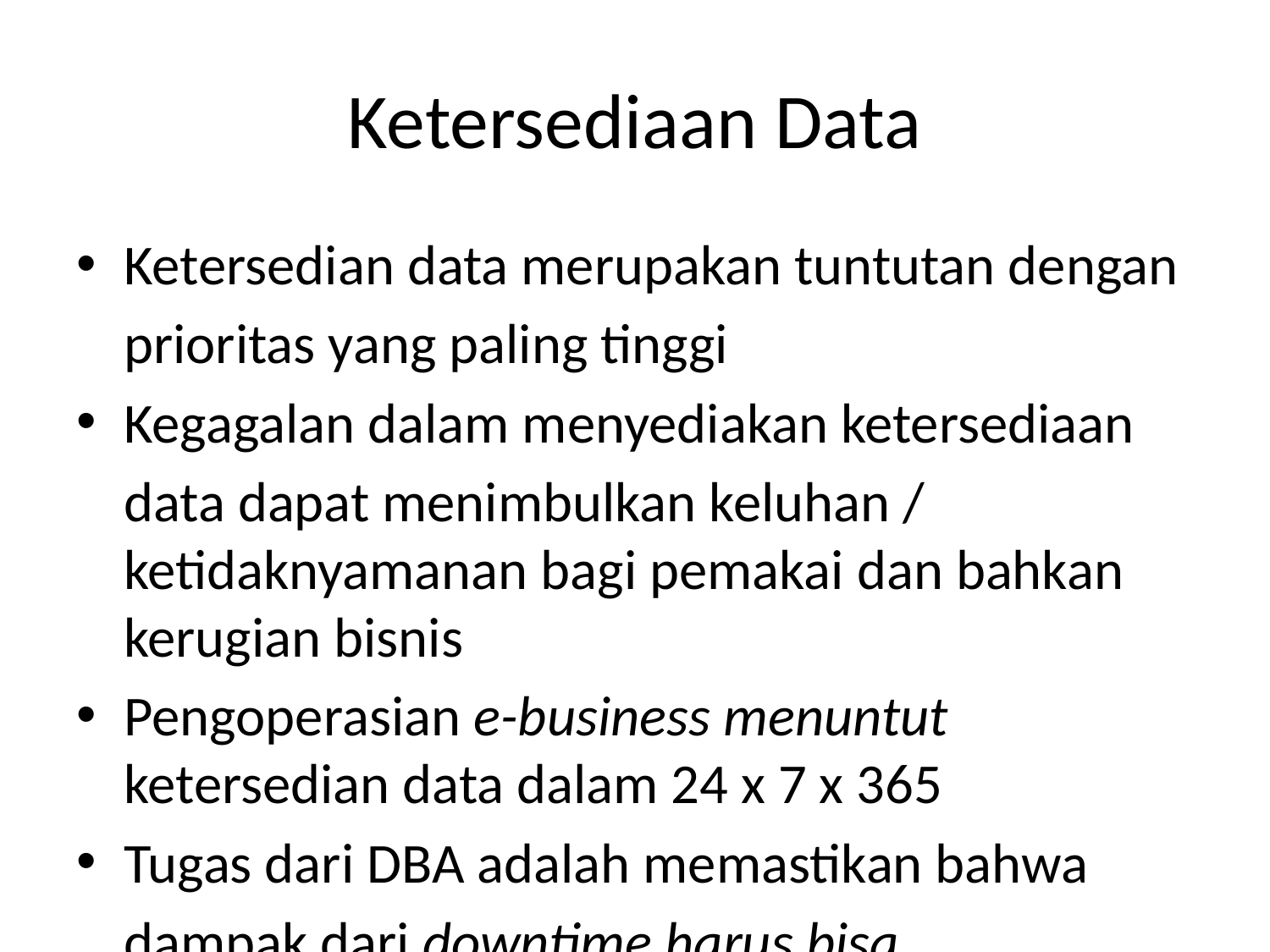

# Ketersediaan Data
Ketersedian data merupakan tuntutan dengan
	prioritas yang paling tinggi
Kegagalan dalam menyediakan ketersediaan
	data dapat menimbulkan keluhan / ketidaknyamanan bagi pemakai dan bahkan kerugian bisnis
Pengoperasian e-business menuntut ketersedian data dalam 24 x 7 x 365
Tugas dari DBA adalah memastikan bahwa
	dampak dari downtime harus bisa diminimalkan